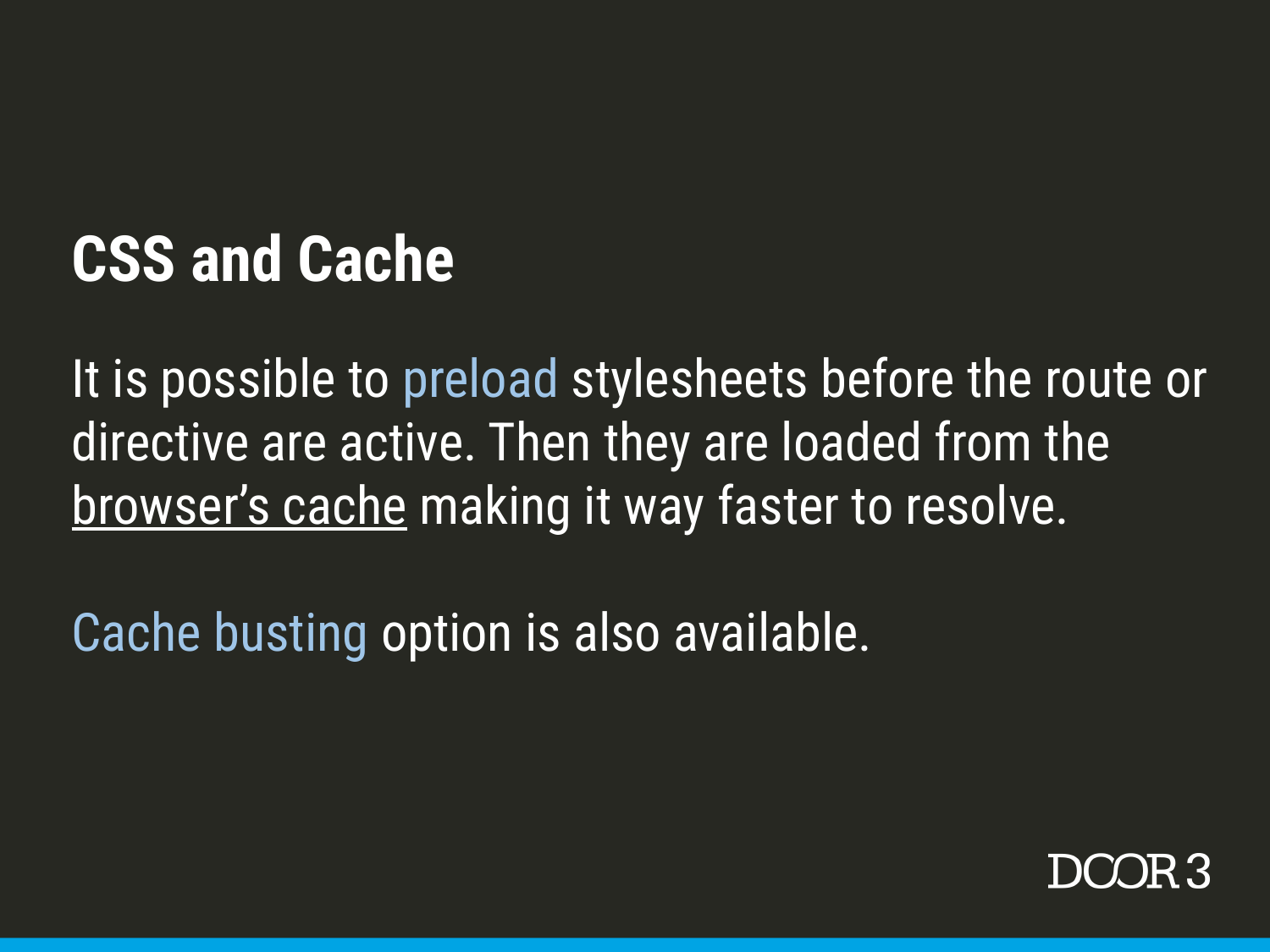

CSS and Cache
It is possible to preload stylesheets before the route or directive are active. Then they are loaded from the browser’s cache making it way faster to resolve.
Cache busting option is also available.